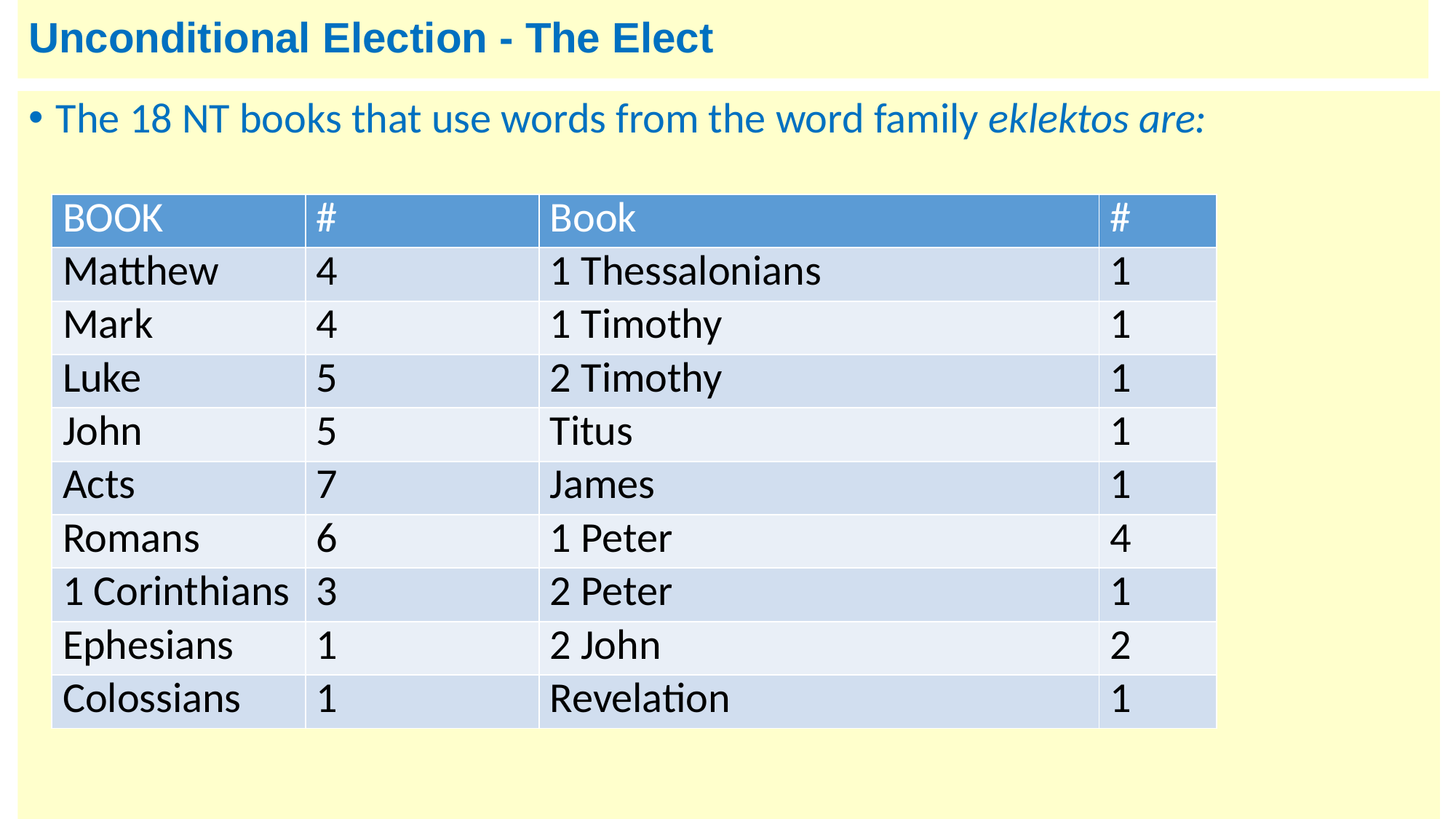

# Unconditional Election - The Elect
The 18 NT books that use words from the word family eklektos are:

| BOOK | # | Book | # |
| --- | --- | --- | --- |
| Matthew | 4 | 1 Thessalonians | 1 |
| Mark | 4 | 1 Timothy | 1 |
| Luke | 5 | 2 Timothy | 1 |
| John | 5 | Titus | 1 |
| Acts | 7 | James | 1 |
| Romans | 6 | 1 Peter | 4 |
| 1 Corinthians | 3 | 2 Peter | 1 |
| Ephesians | 1 | 2 John | 2 |
| Colossians | 1 | Revelation | 1 |